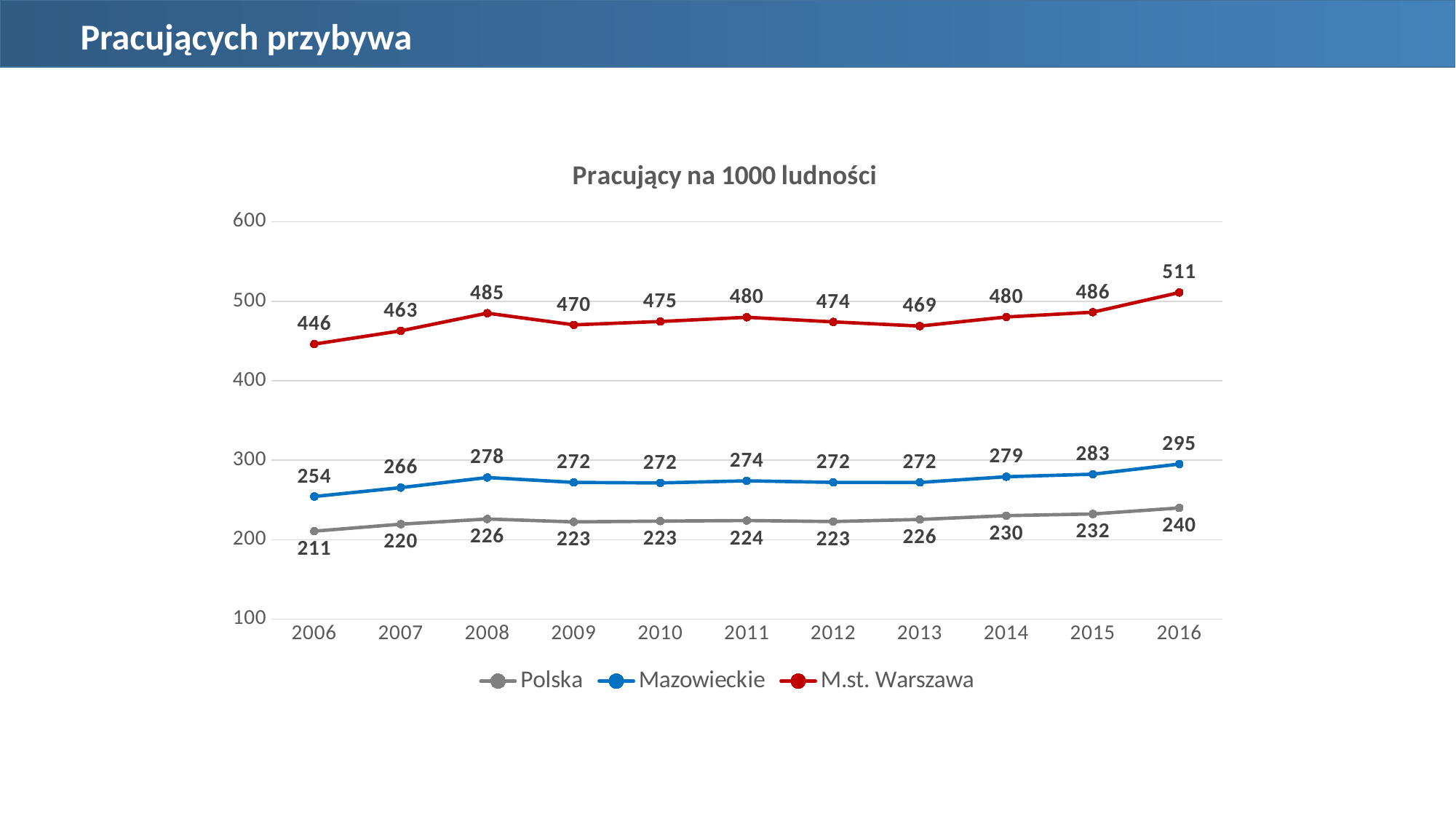

Pracujących przybywa

### Chart: Pracujący na 1000 ludności

| Category | Polska | Mazowieckie | M.st. Warszawa |
|---|---|---|---|
| 2006 | 210.83394 | 254.44003 | 446.17214 |
| 2007 | 219.6518 | 265.63269 | 462.87173 |
| 2008 | 226.14372 | 278.30097 | 485.13699 |
| 2009 | 222.50936 | 272.13224 | 470.41318 |
| 2010 | 223.49849 | 271.51024 | 474.60697 |
| 2011 | 224.20353 | 274.14691 | 479.93463 |
| 2012 | 222.91834 | 272.18395 | 474.11946 |
| 2013 | 225.52873 | 272.11182 | 468.8791 |
| 2014 | 230.37258 | 279.26721 | 480.27938 |
| 2015 | 232.45952 | 282.50454 | 486.32471 |
| 2016 | 240.02948 | 295.24676 | 511.06713 |